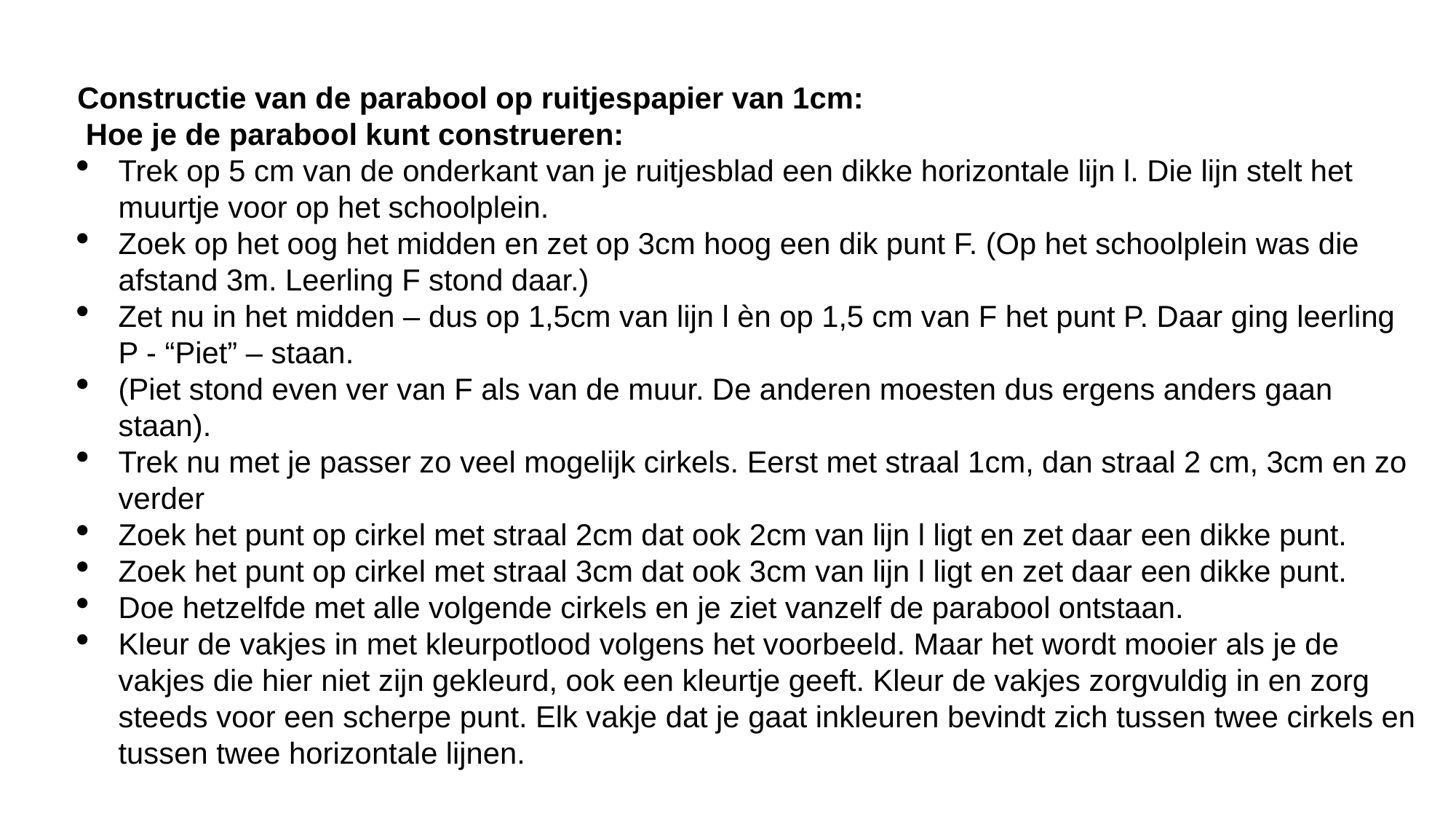

Constructie van de parabool op ruitjespapier van 1cm:
 Hoe je de parabool kunt construeren:
Trek op 5 cm van de onderkant van je ruitjesblad een dikke horizontale lijn l. Die lijn stelt het muurtje voor op het schoolplein.
Zoek op het oog het midden en zet op 3cm hoog een dik punt F. (Op het schoolplein was die afstand 3m. Leerling F stond daar.)
Zet nu in het midden – dus op 1,5cm van lijn l èn op 1,5 cm van F het punt P. Daar ging leerling P - “Piet” – staan.
(Piet stond even ver van F als van de muur. De anderen moesten dus ergens anders gaan staan).
Trek nu met je passer zo veel mogelijk cirkels. Eerst met straal 1cm, dan straal 2 cm, 3cm en zo verder
Zoek het punt op cirkel met straal 2cm dat ook 2cm van lijn l ligt en zet daar een dikke punt.
Zoek het punt op cirkel met straal 3cm dat ook 3cm van lijn l ligt en zet daar een dikke punt.
Doe hetzelfde met alle volgende cirkels en je ziet vanzelf de parabool ontstaan.
Kleur de vakjes in met kleurpotlood volgens het voorbeeld. Maar het wordt mooier als je de vakjes die hier niet zijn gekleurd, ook een kleurtje geeft. Kleur de vakjes zorgvuldig in en zorg steeds voor een scherpe punt. Elk vakje dat je gaat inkleuren bevindt zich tussen twee cirkels en tussen twee horizontale lijnen.